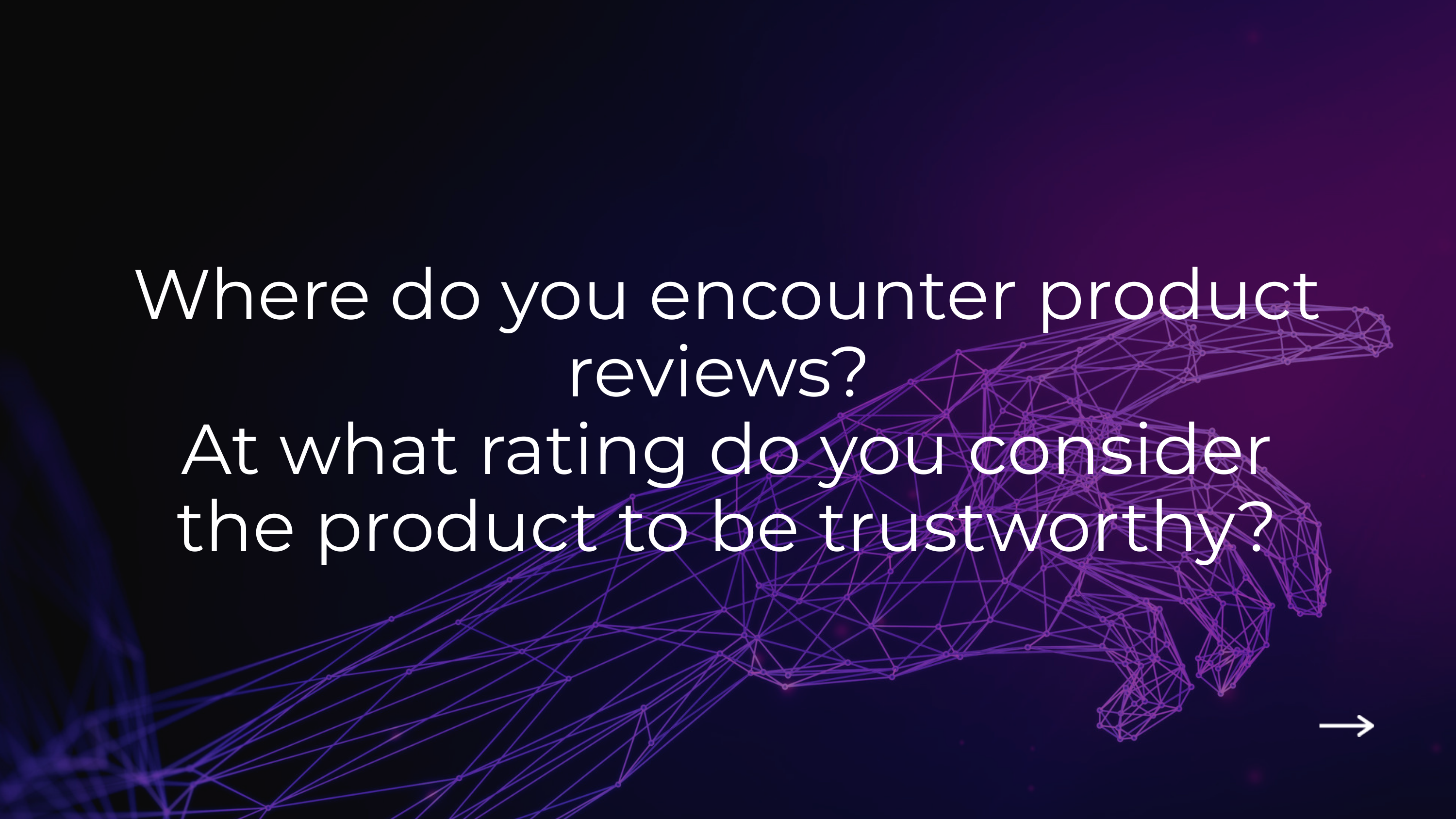

Where do you encounter product reviews?
At what rating do you consider the product to be trustworthy?